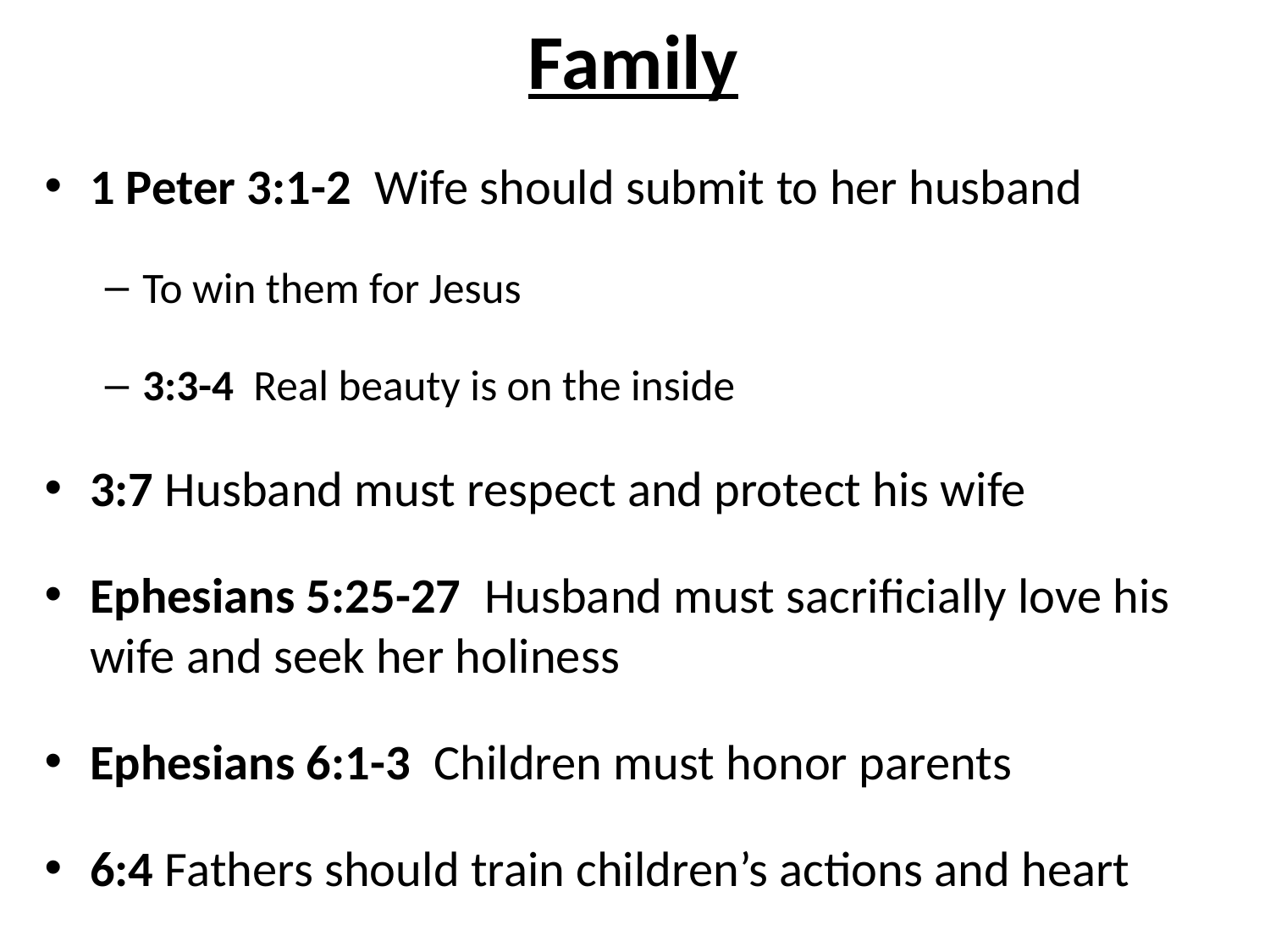

# Family
1 Peter 3:1-2  Wife should submit to her husband
To win them for Jesus
3:3-4  Real beauty is on the inside
3:7 Husband must respect and protect his wife
Ephesians 5:25-27  Husband must sacrificially love his wife and seek her holiness
Ephesians 6:1-3  Children must honor parents
6:4 Fathers should train children’s actions and heart